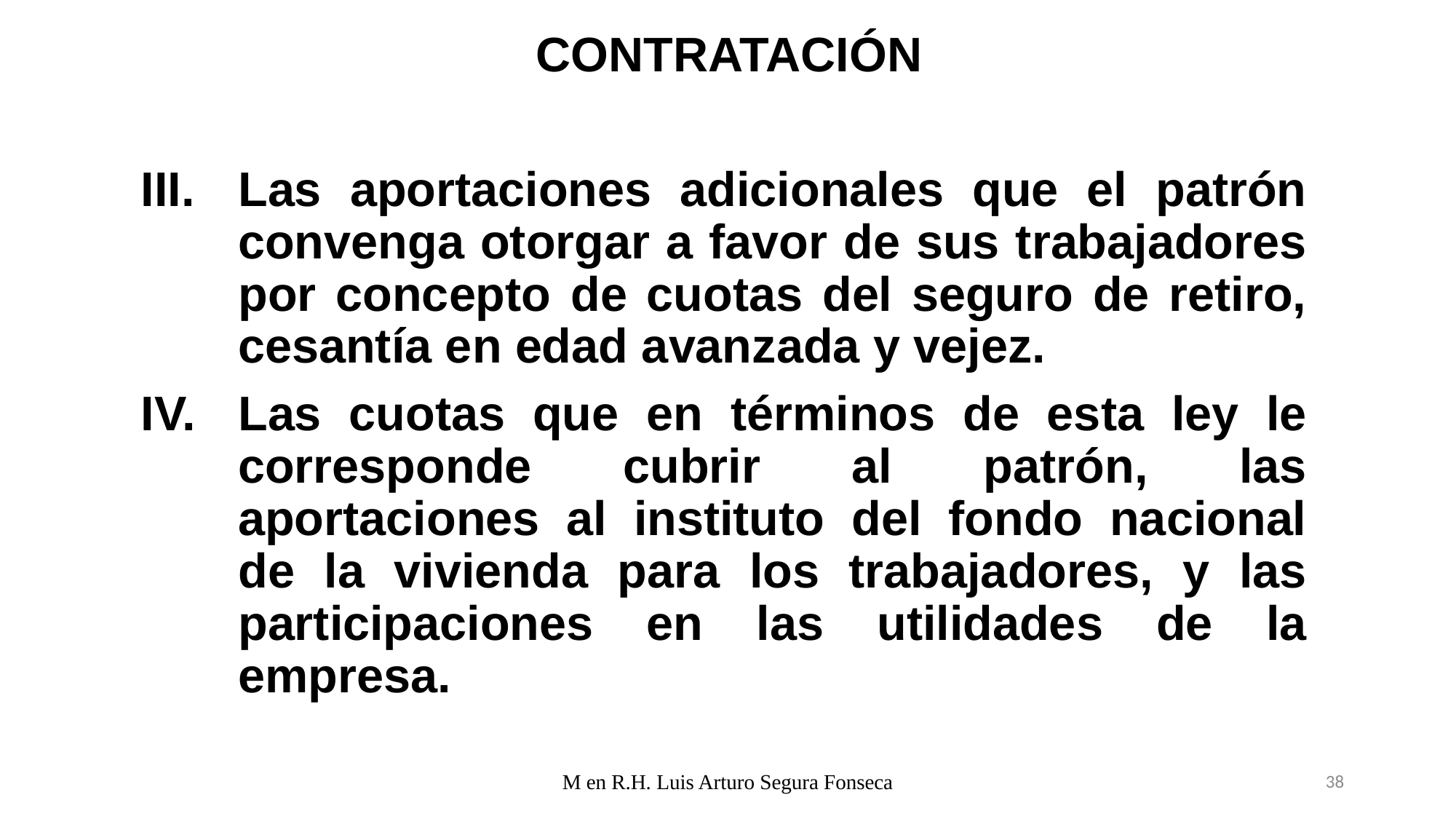

# CONTRATACIÓN
Las aportaciones adicionales que el patrón convenga otorgar a favor de sus trabajadores por concepto de cuotas del seguro de retiro, cesantía en edad avanzada y vejez.
Las cuotas que en términos de esta ley le corresponde cubrir al patrón, las aportaciones al instituto del fondo nacional de la vivienda para los trabajadores, y las participaciones en las utilidades de la empresa.
M en R.H. Luis Arturo Segura Fonseca
38